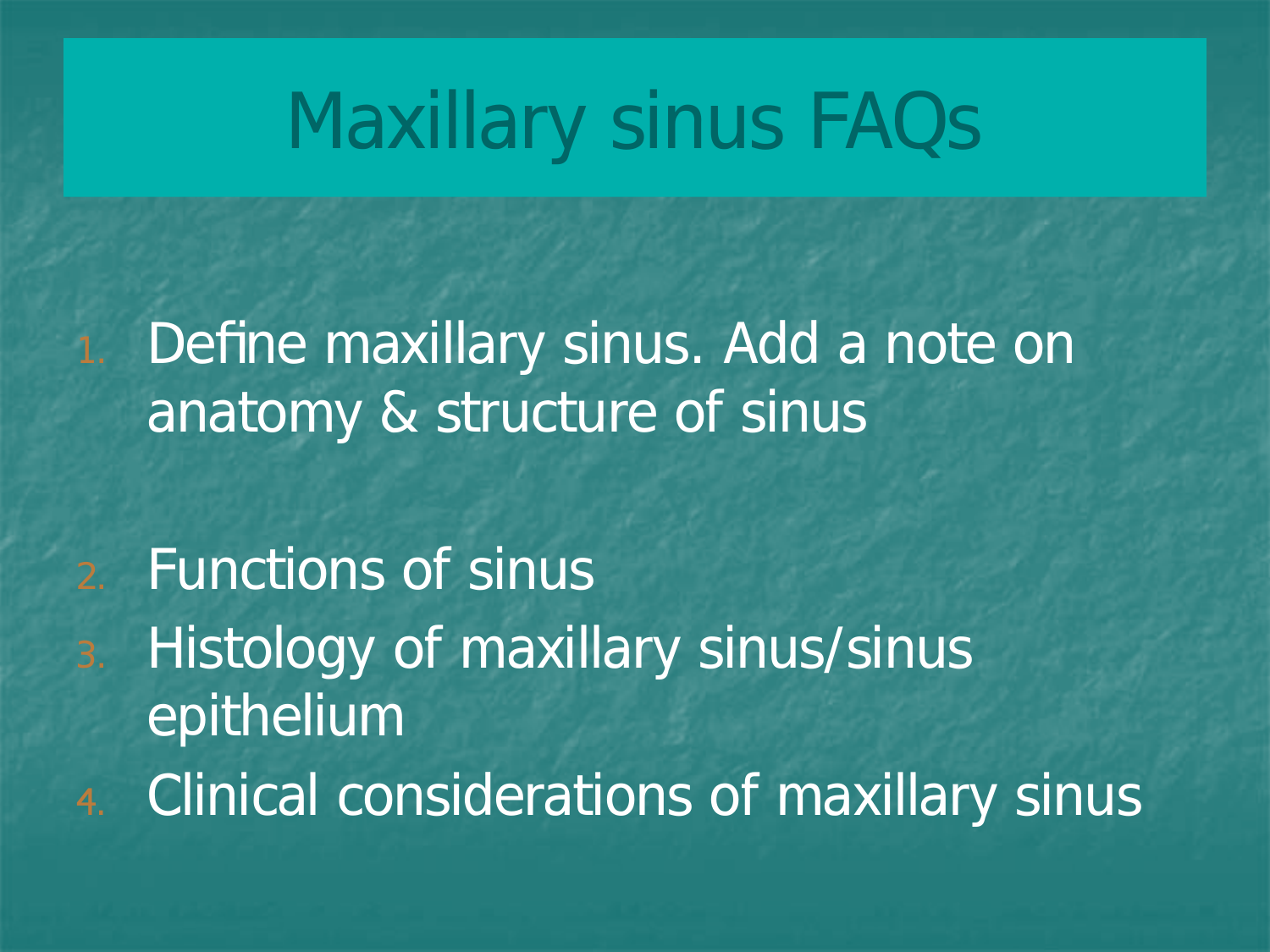

# Maxillary sinus FAQs

Define maxillary sinus. Add a note on anatomy & structure of sinus

Functions of sinus
Histology of maxillary sinus/sinus epithelium
Clinical considerations of maxillary sinus